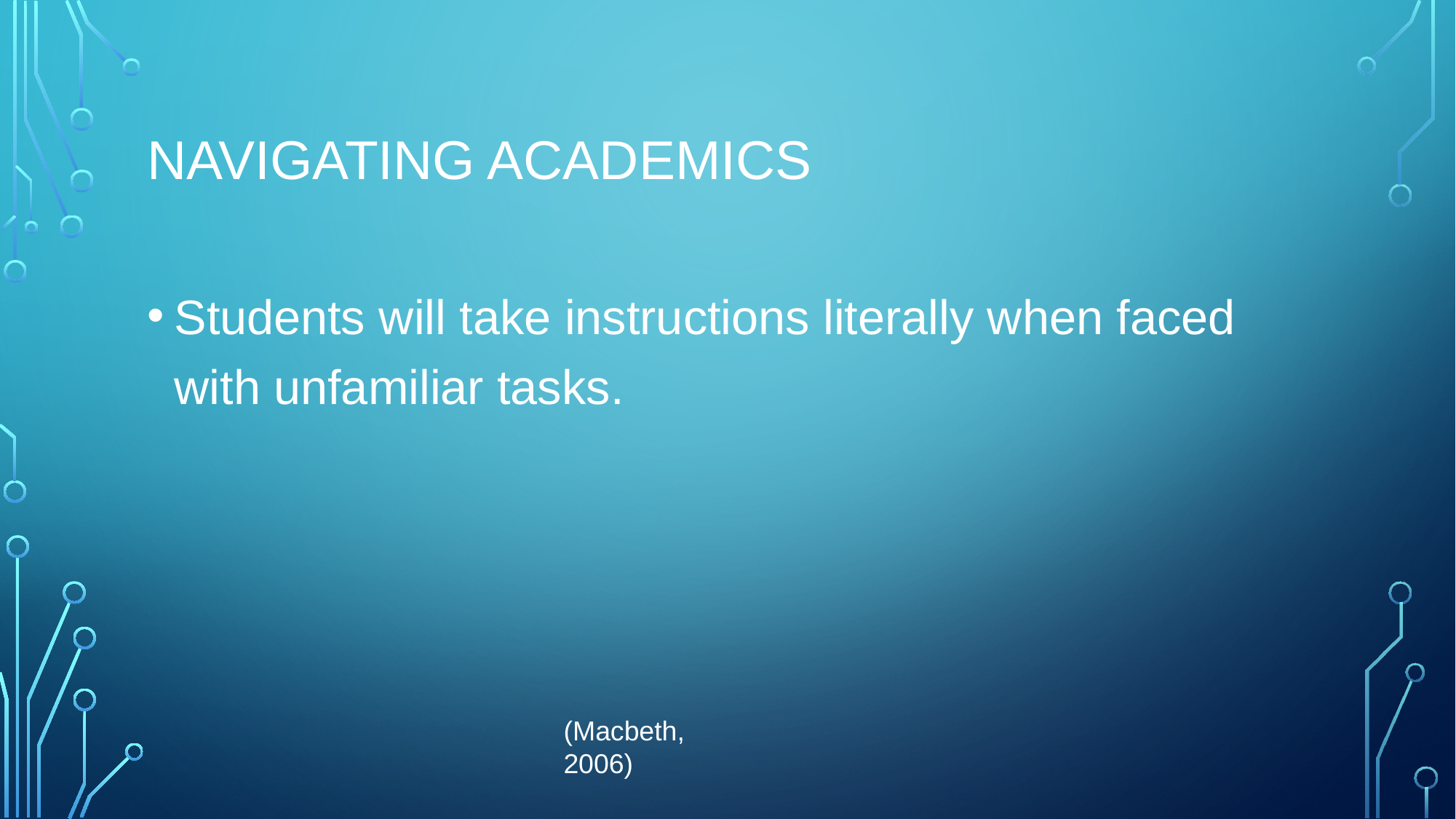

# NAVIGATING ACADEMICS
Students will take instructions literally when faced with unfamiliar tasks.
(Macbeth, 2006)